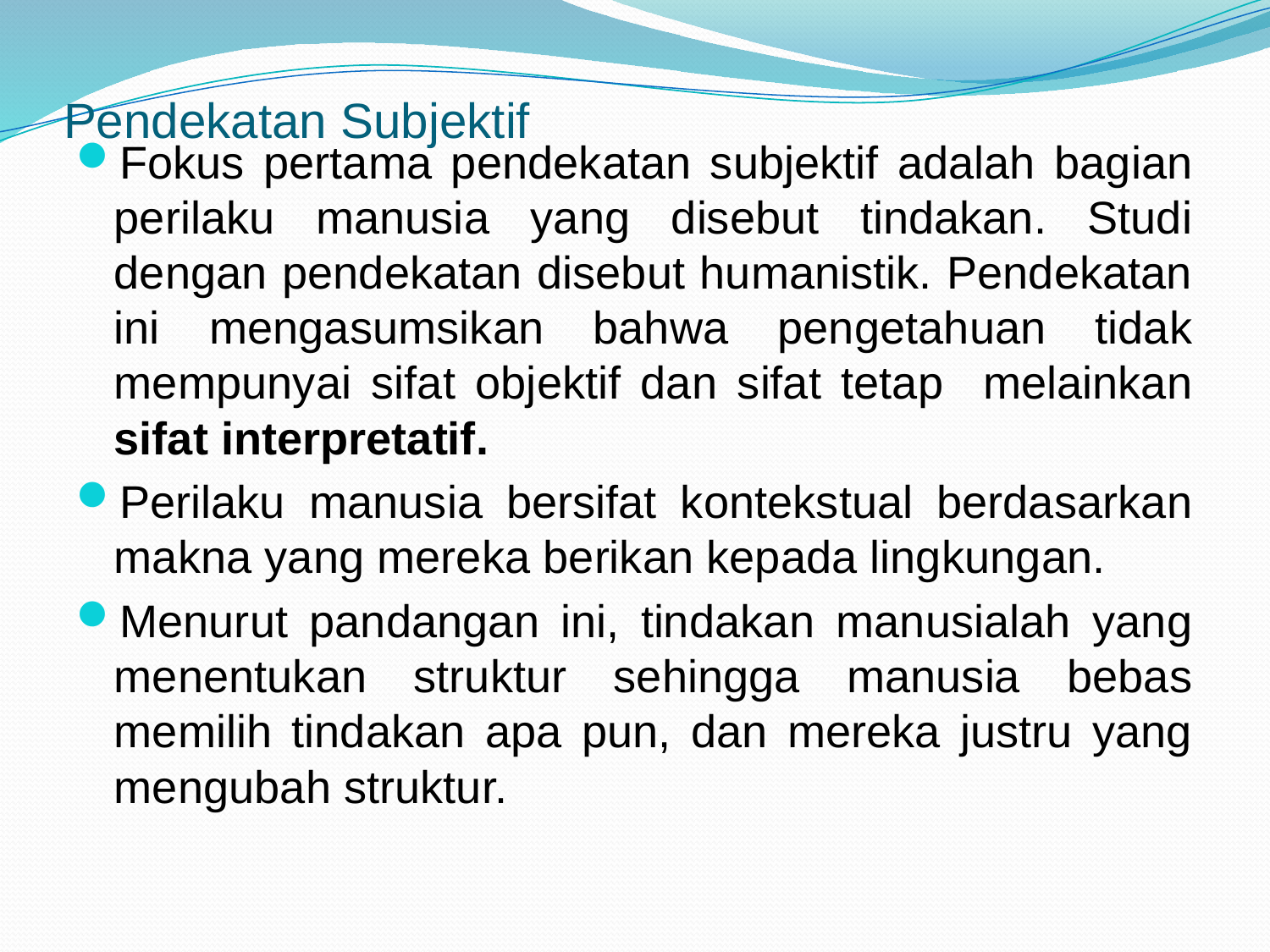

# Pendekatan Subjektif
Fokus pertama pendekatan subjektif adalah bagian perilaku manusia yang disebut tindakan. Studi dengan pendekatan disebut humanistik. Pendekatan ini mengasumsikan bahwa pengetahuan tidak mempunyai sifat objektif dan sifat tetap  melainkan sifat interpretatif.
Perilaku manusia bersifat kontekstual berdasarkan makna yang mereka berikan kepada lingkungan.
Menurut pandangan ini, tindakan manusialah yang menentukan struktur sehingga manusia bebas memilih tindakan apa pun, dan mereka justru yang mengubah struktur.